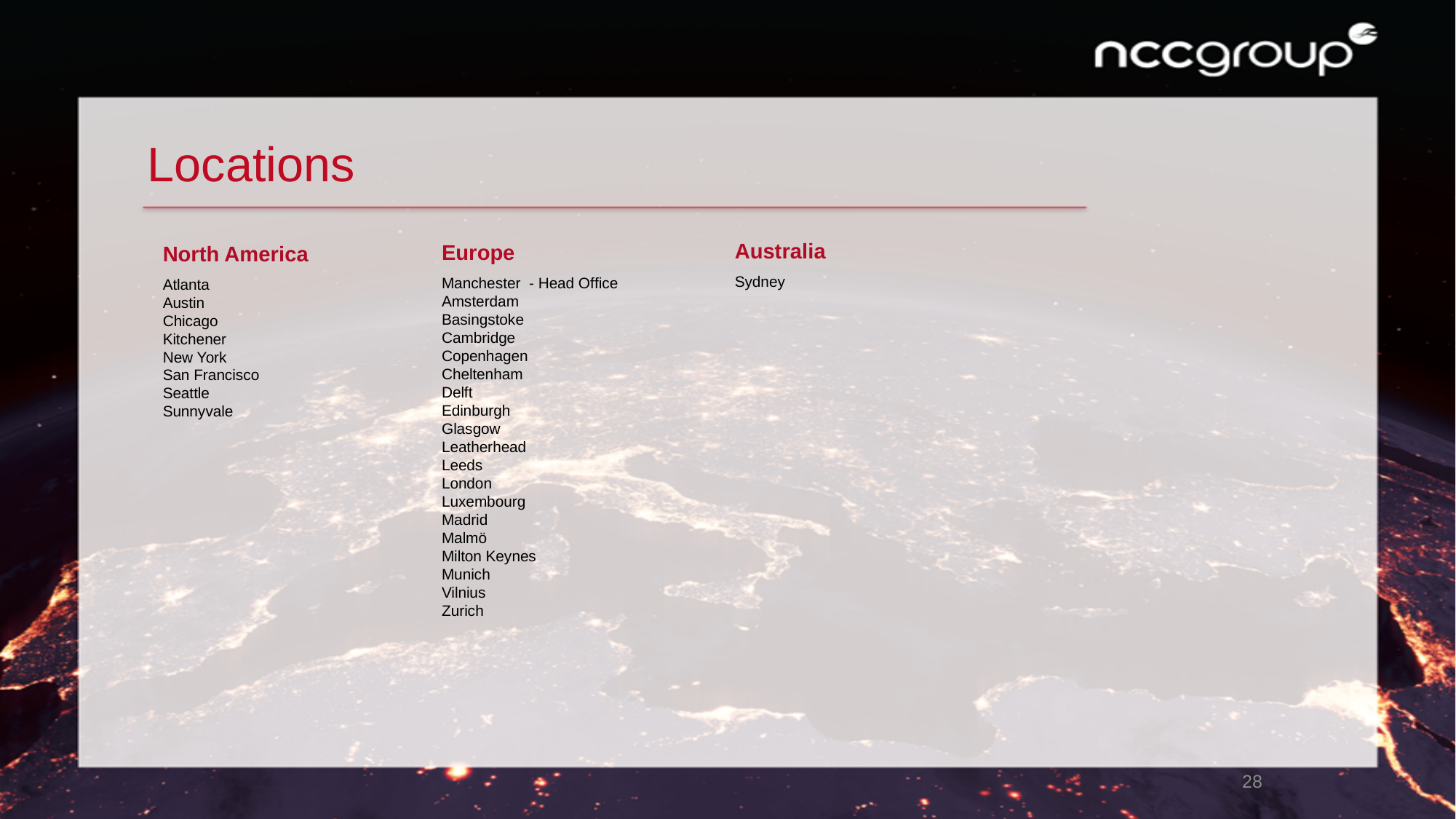

Locations
Australia
Sydney
Europe
Manchester  - Head Ofﬁce
Amsterdam
Basingstoke
Cambridge
Copenhagen
Cheltenham
Delft
Edinburgh
Glasgow
Leatherhead
Leeds
London
Luxembourg
Madrid
Malmö
Milton Keynes
Munich
Vilnius
Zurich
North America
Atlanta
Austin
Chicago
Kitchener
New York
San Francisco
Seattle
Sunnyvale
28